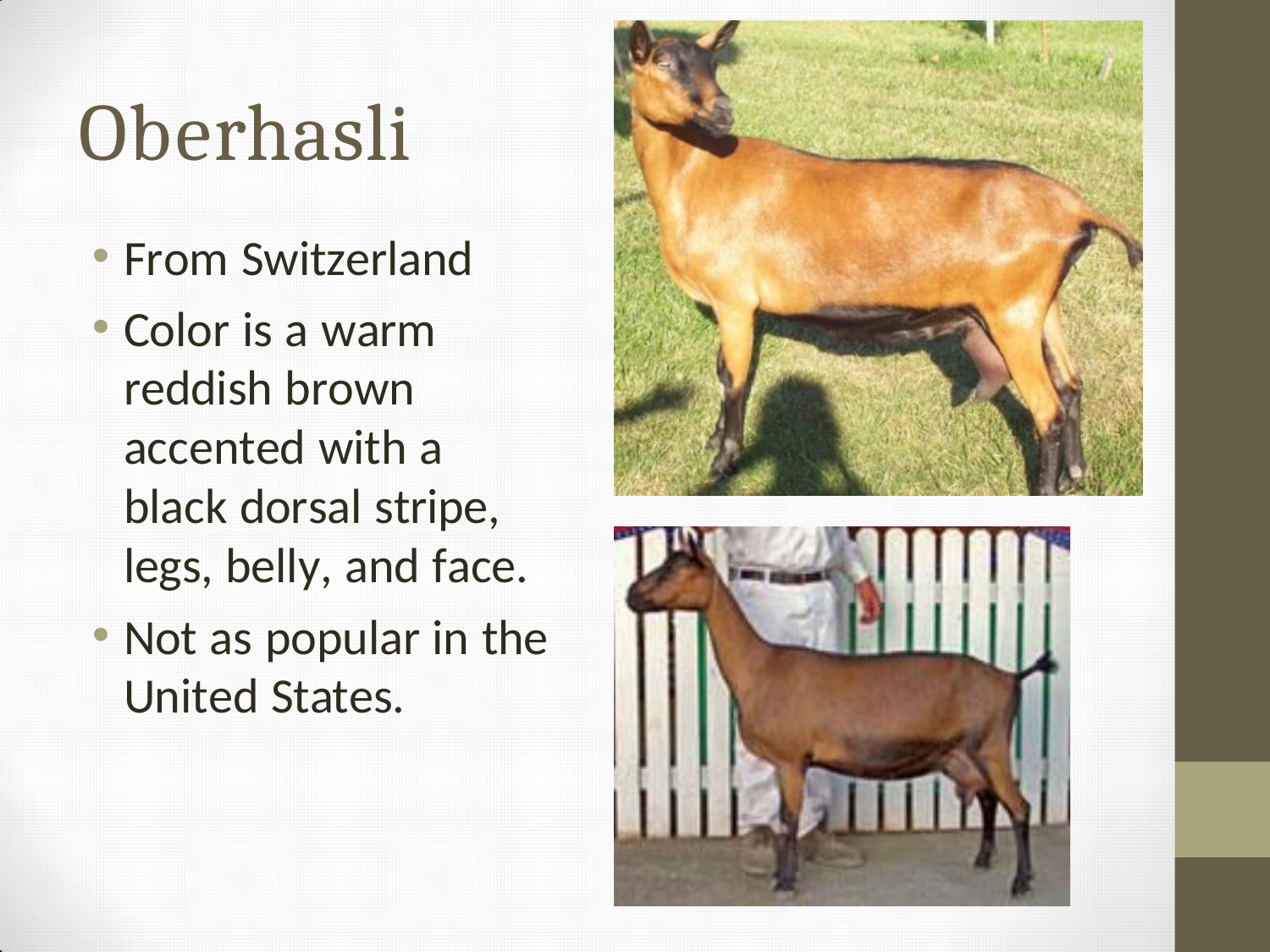

# Oberhasli
From Switzerland
Color is a warm reddish brown accented with a black dorsal stripe, legs, belly, and face.
Not as popular in the
United States.